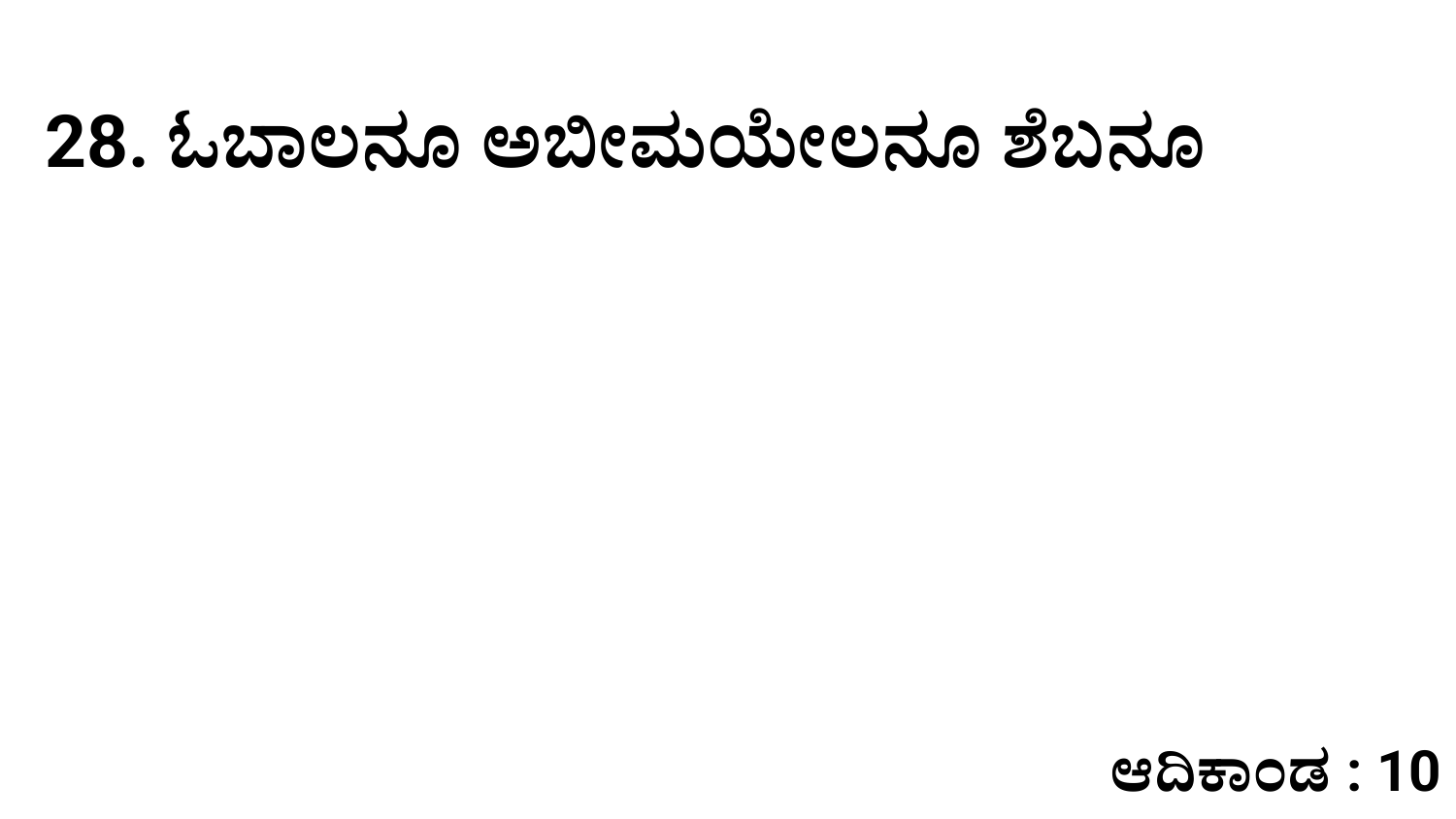

28. ಓಬಾಲನೂ ಅಬೀಮಯೇಲನೂ ಶೆಬನೂ
ಆದಿಕಾಂಡ : 10